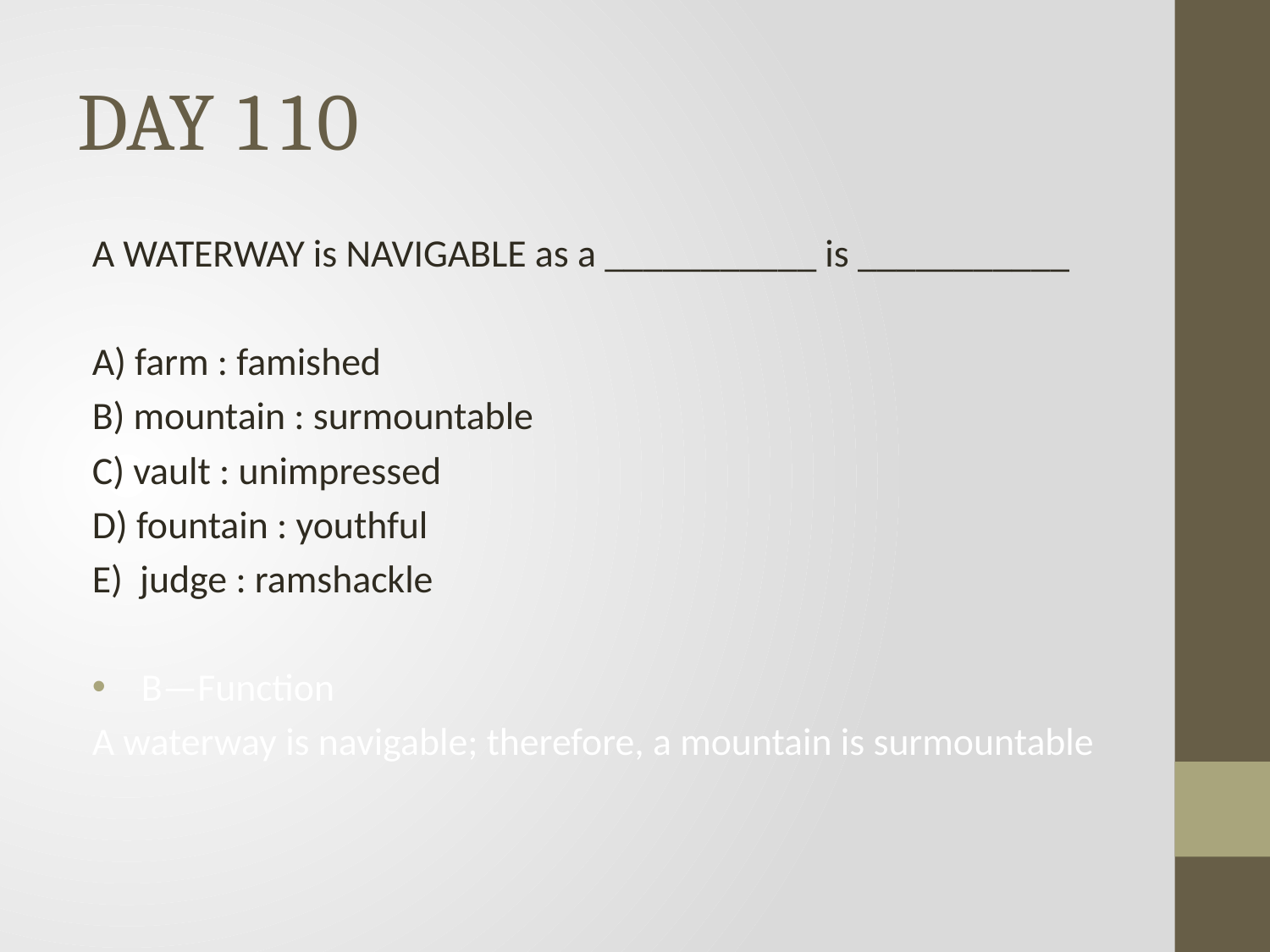

# DAY 110
A WATERWAY is NAVIGABLE as a ___________ is ___________

A) farm : famished
B) mountain : surmountable
C) vault : unimpressed
D) fountain : youthful
E)  judge : ramshackle

  B—Function
A waterway is navigable; therefore, a mountain is surmountable